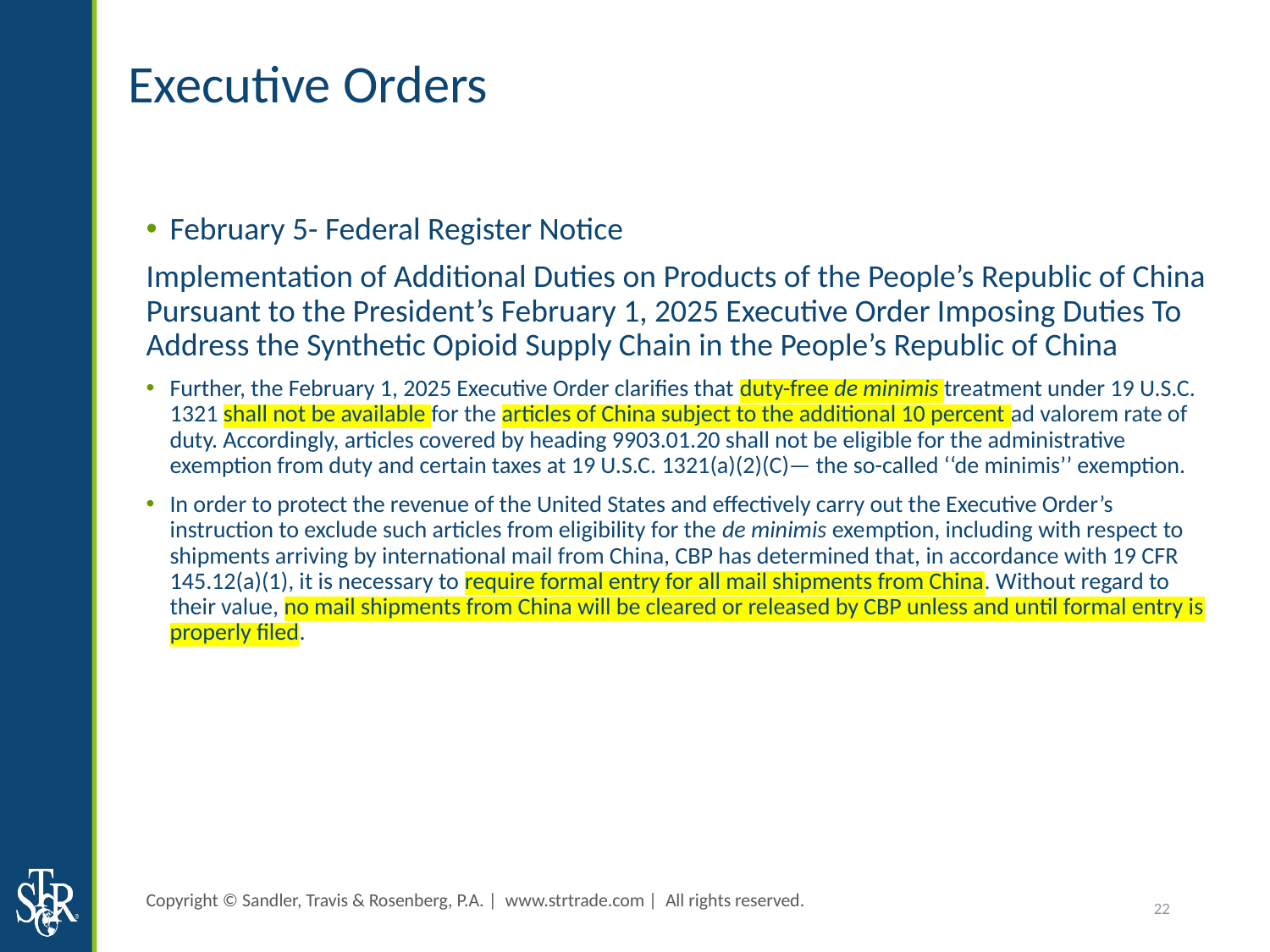

# Executive Orders
February 5- Federal Register Notice
Implementation of Additional Duties on Products of the People’s Republic of China Pursuant to the President’s February 1, 2025 Executive Order Imposing Duties To Address the Synthetic Opioid Supply Chain in the People’s Republic of China
Further, the February 1, 2025 Executive Order clarifies that duty-free de minimis treatment under 19 U.S.C. 1321 shall not be available for the articles of China subject to the additional 10 percent ad valorem rate of duty. Accordingly, articles covered by heading 9903.01.20 shall not be eligible for the administrative exemption from duty and certain taxes at 19 U.S.C. 1321(a)(2)(C)— the so-called ‘‘de minimis’’ exemption.
In order to protect the revenue of the United States and effectively carry out the Executive Order’s instruction to exclude such articles from eligibility for the de minimis exemption, including with respect to shipments arriving by international mail from China, CBP has determined that, in accordance with 19 CFR 145.12(a)(1), it is necessary to require formal entry for all mail shipments from China. Without regard to their value, no mail shipments from China will be cleared or released by CBP unless and until formal entry is properly filed.

Copyright © Sandler, Travis & Rosenberg, P.A. |  www.strtrade.com |  All rights reserved.
22